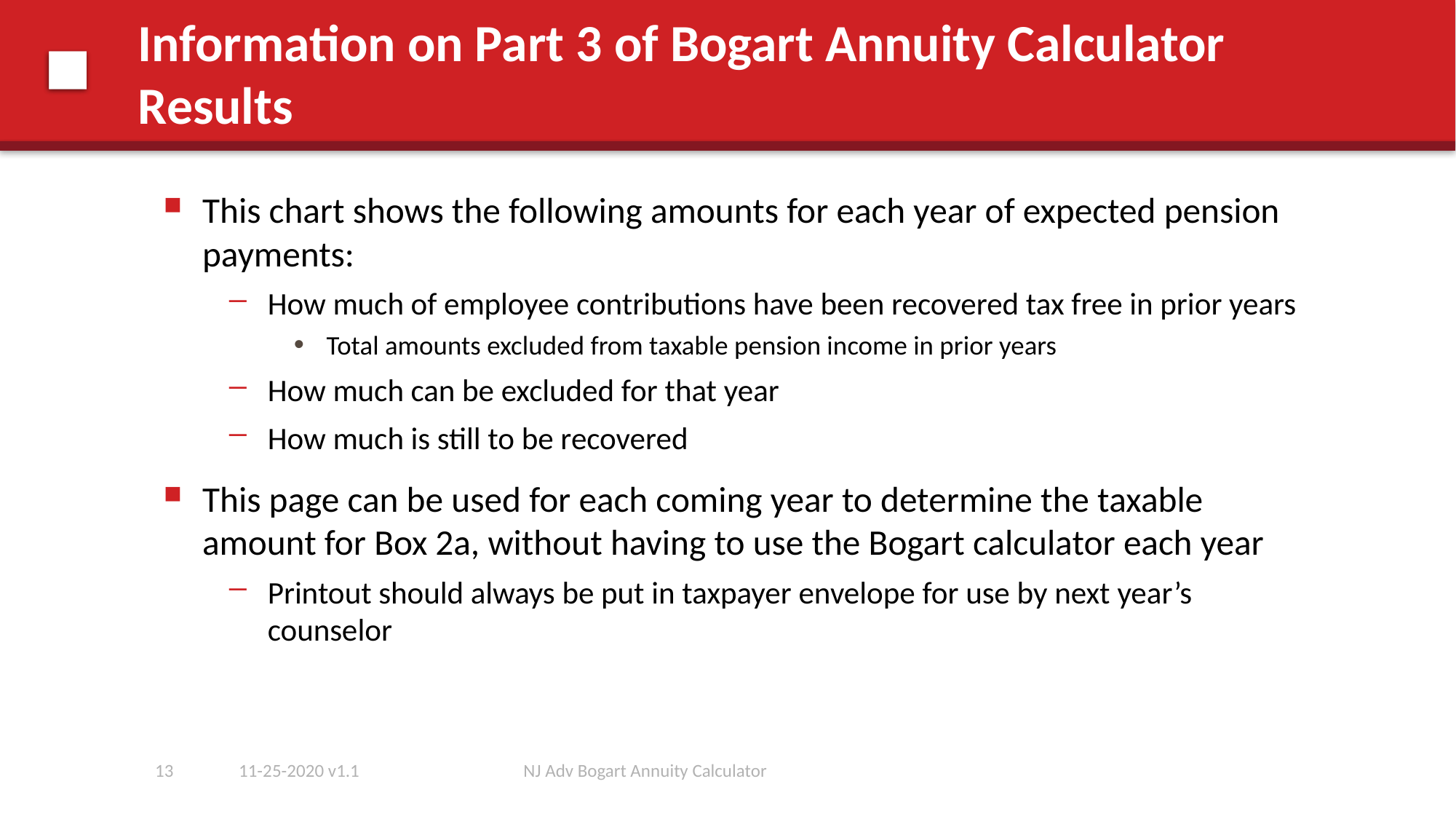

# Information on Part 3 of Bogart Annuity Calculator Results
This chart shows the following amounts for each year of expected pension payments:
How much of employee contributions have been recovered tax free in prior years
Total amounts excluded from taxable pension income in prior years
How much can be excluded for that year
How much is still to be recovered
This page can be used for each coming year to determine the taxable amount for Box 2a, without having to use the Bogart calculator each year
Printout should always be put in taxpayer envelope for use by next year’s counselor
13
11-25-2020 v1.1
NJ Adv Bogart Annuity Calculator